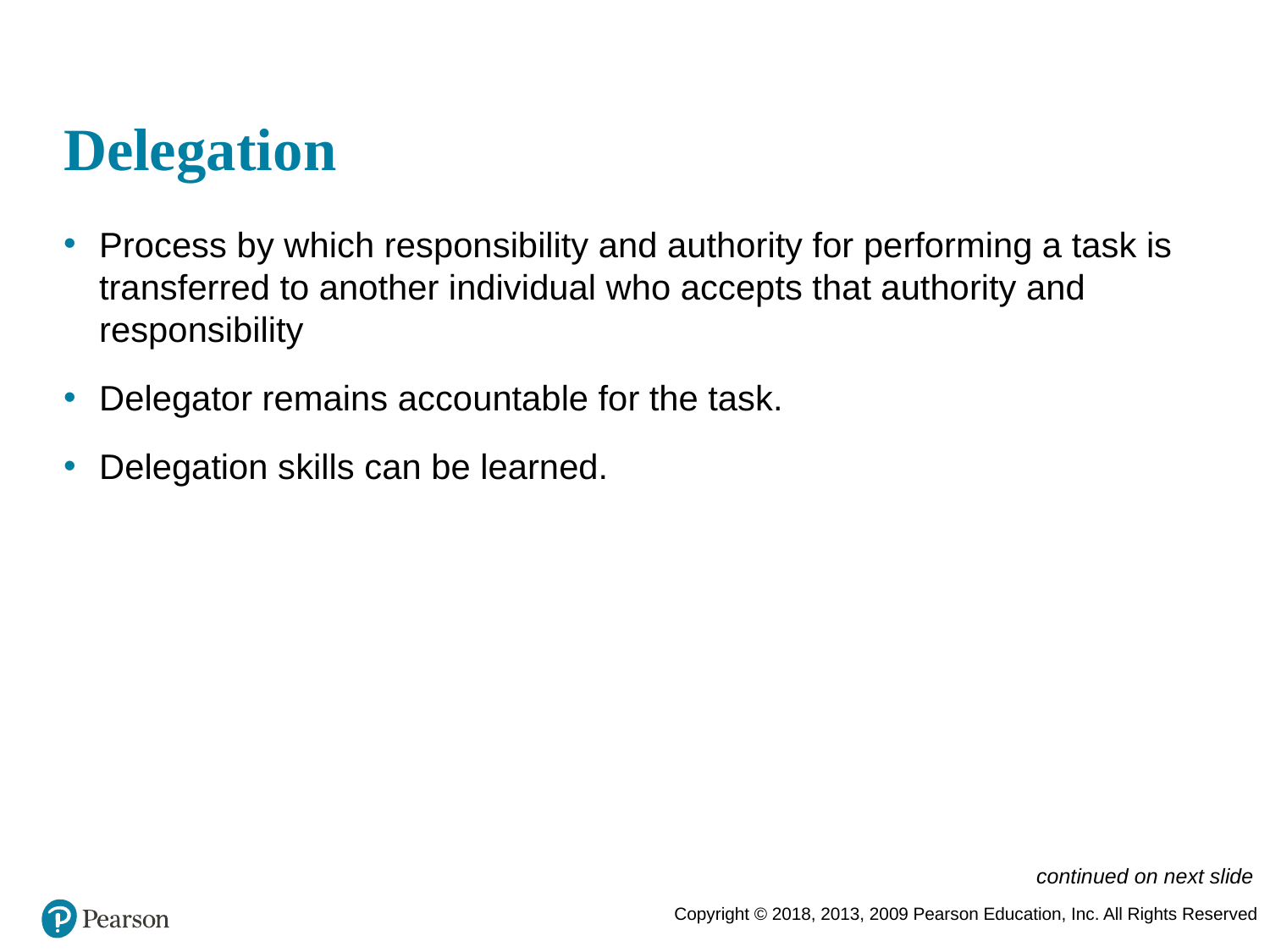

# Delegation
Process by which responsibility and authority for performing a task is transferred to another individual who accepts that authority and responsibility
Delegator remains accountable for the task.
Delegation skills can be learned.
continued on next slide